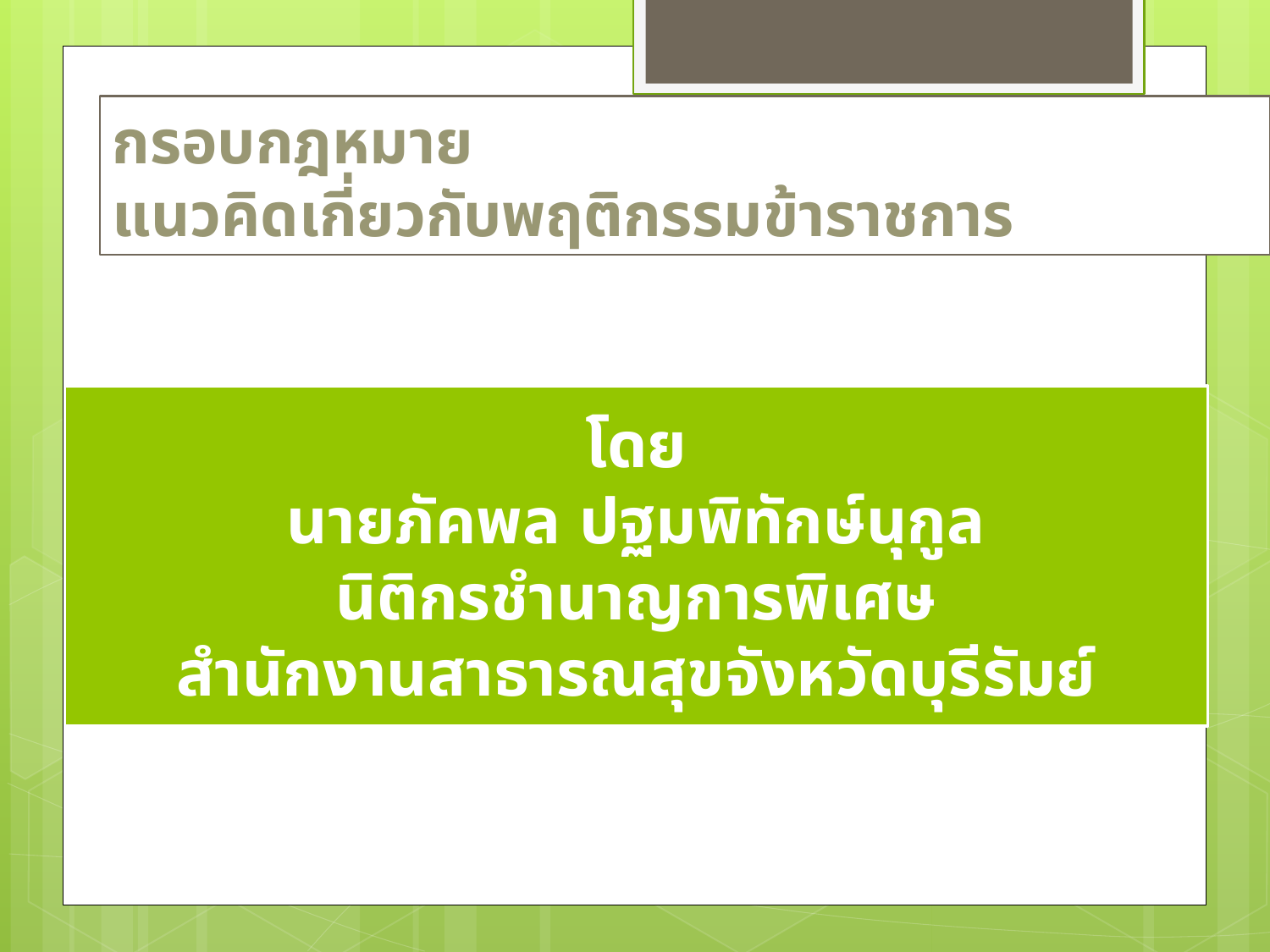

กรอบกฎหมาย
แนวคิดเกี่ยวกับพฤติกรรมข้าราชการ
โดย
นายภัคพล ปฐมพิทักษ์นุกูล
นิติกรชำนาญการพิเศษ
สำนักงานสาธารณสุขจังหวัดบุรีรัมย์